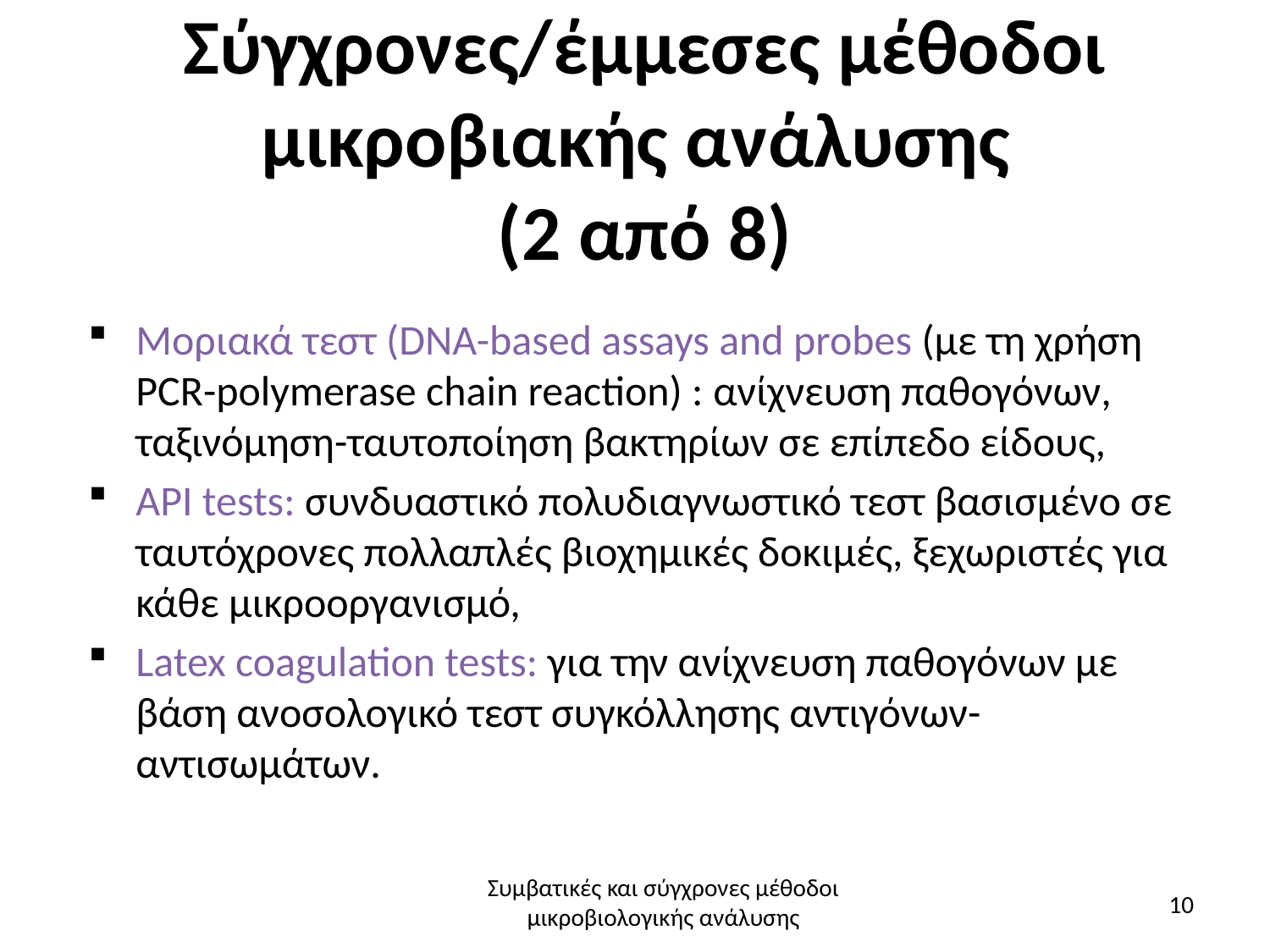

# Σύγχρονες/έμμεσες μέθοδοι μικροβιακής ανάλυσης (2 από 8)
Μοριακά τεστ (DNA-based assays and probes (με τη χρήση PCR-polymerase chain reaction) : ανίχνευση παθογόνων, ταξινόμηση-ταυτοποίηση βακτηρίων σε επίπεδο είδους,
API tests: συνδυαστικό πολυδιαγνωστικό τεστ βασισμένο σε ταυτόχρονες πολλαπλές βιοχημικές δοκιμές, ξεχωριστές για κάθε μικροοργανισμό,
Latex coagulation tests: για την ανίχνευση παθογόνων με βάση ανοσολογικό τεστ συγκόλλησης αντιγόνων-αντισωμάτων.
Συμβατικές και σύγχρονες μέθοδοι μικροβιολογικής ανάλυσης
10